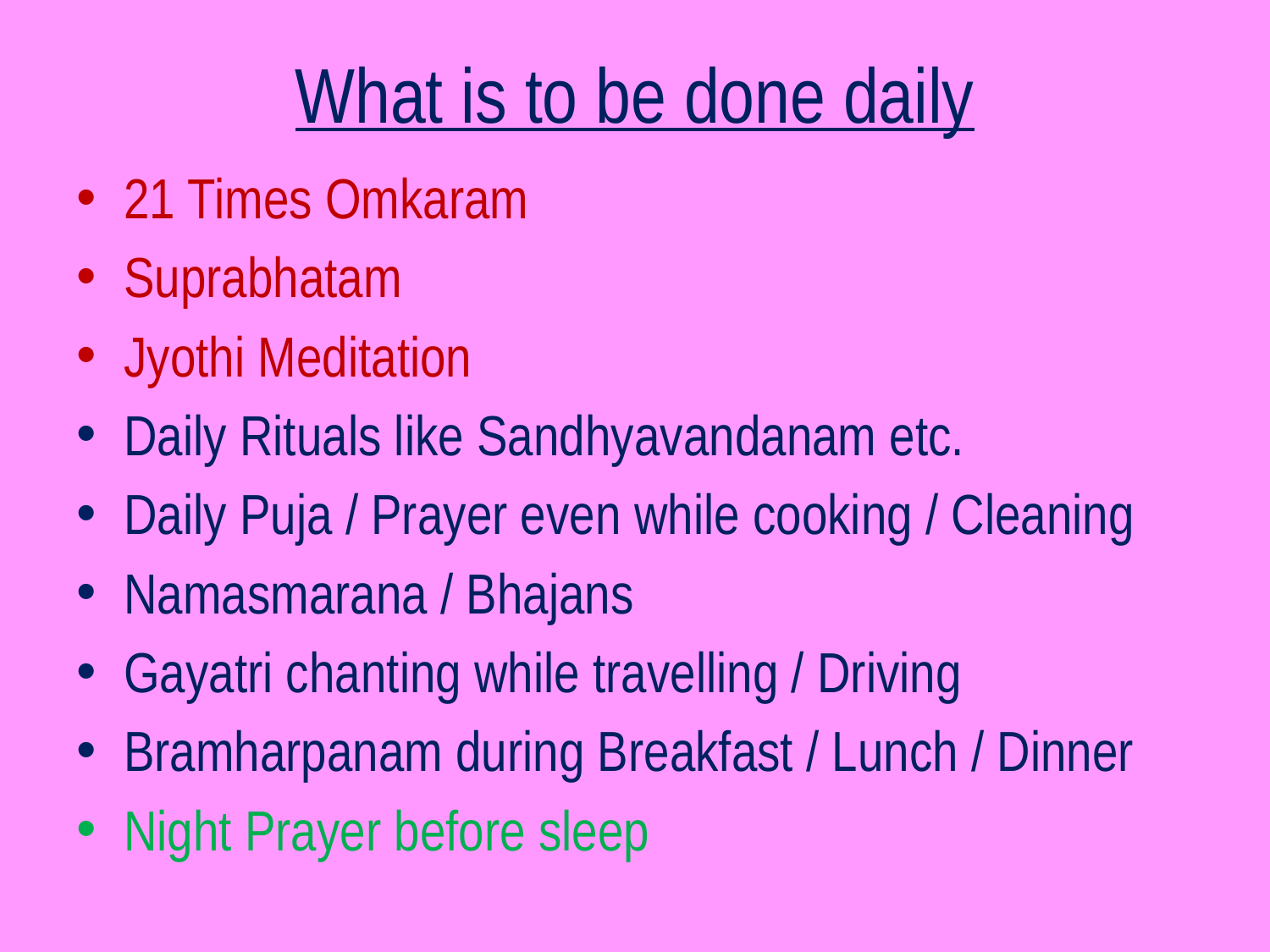

# What is to be done daily
21 Times Omkaram
Suprabhatam
Jyothi Meditation
Daily Rituals like Sandhyavandanam etc.
Daily Puja / Prayer even while cooking / Cleaning
Namasmarana / Bhajans
Gayatri chanting while travelling / Driving
Bramharpanam during Breakfast / Lunch / Dinner
Night Prayer before sleep